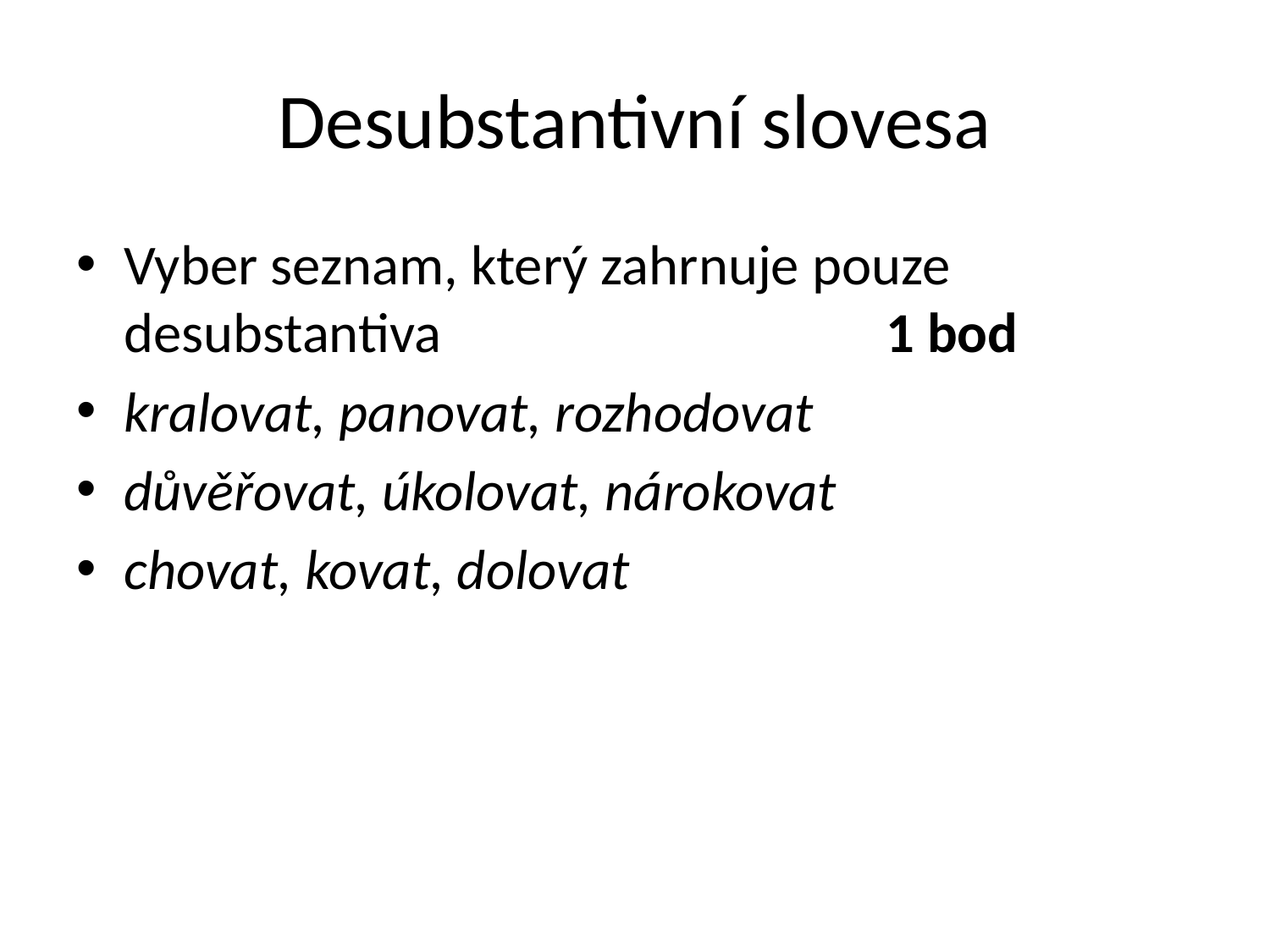

# Desubstantivní slovesa
Vyber seznam, který zahrnuje pouze desubstantiva				1 bod
kralovat, panovat, rozhodovat
důvěřovat, úkolovat, nárokovat
chovat, kovat, dolovat